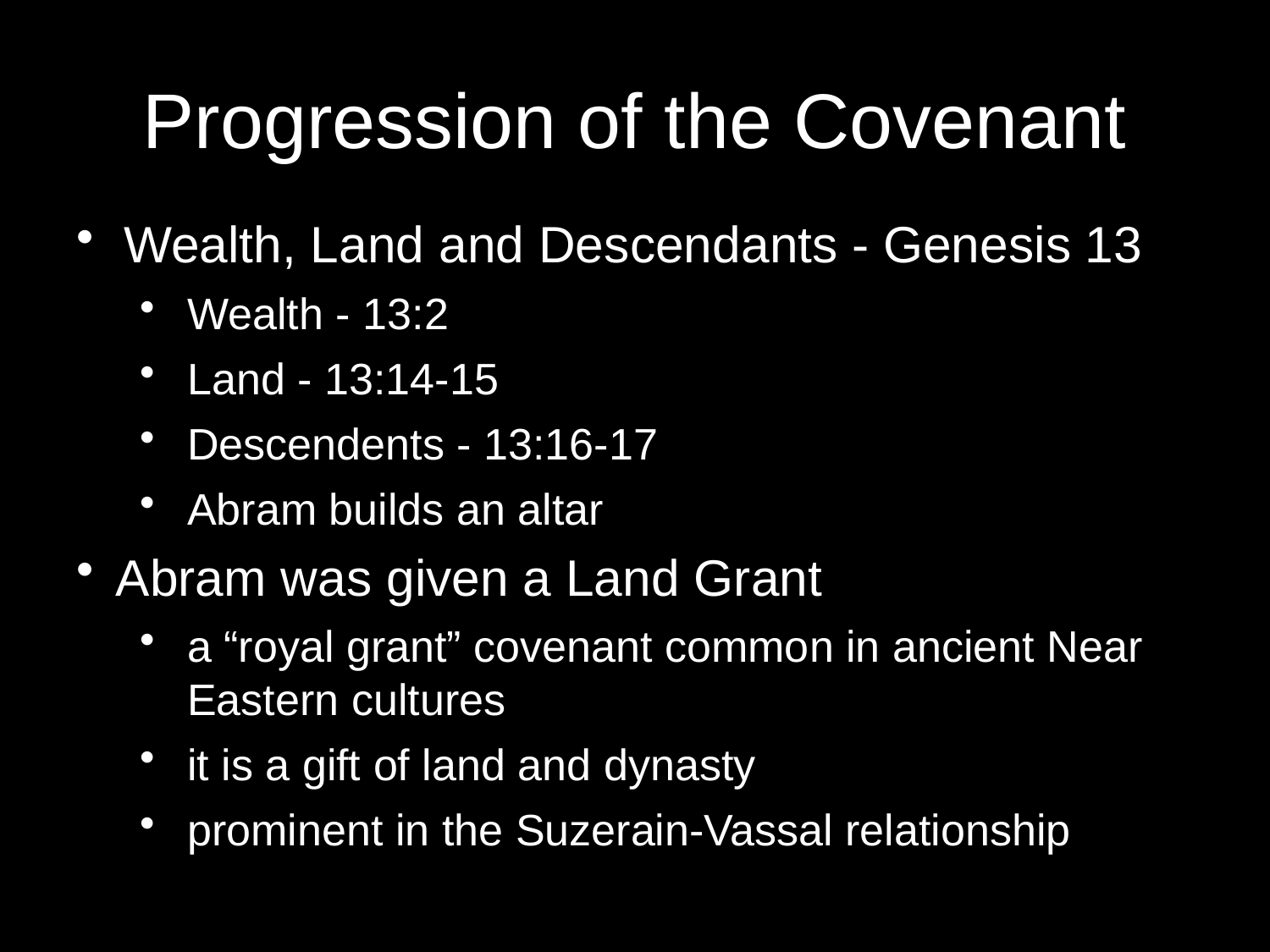

# Progression of the Covenant
Wealth, Land and Descendants - Genesis 13
Wealth - 13:2
Land - 13:14-15
Descendents - 13:16-17
Abram builds an altar
Abram was given a Land Grant
a “royal grant” covenant common in ancient Near Eastern cultures
it is a gift of land and dynasty
prominent in the Suzerain-Vassal relationship
11